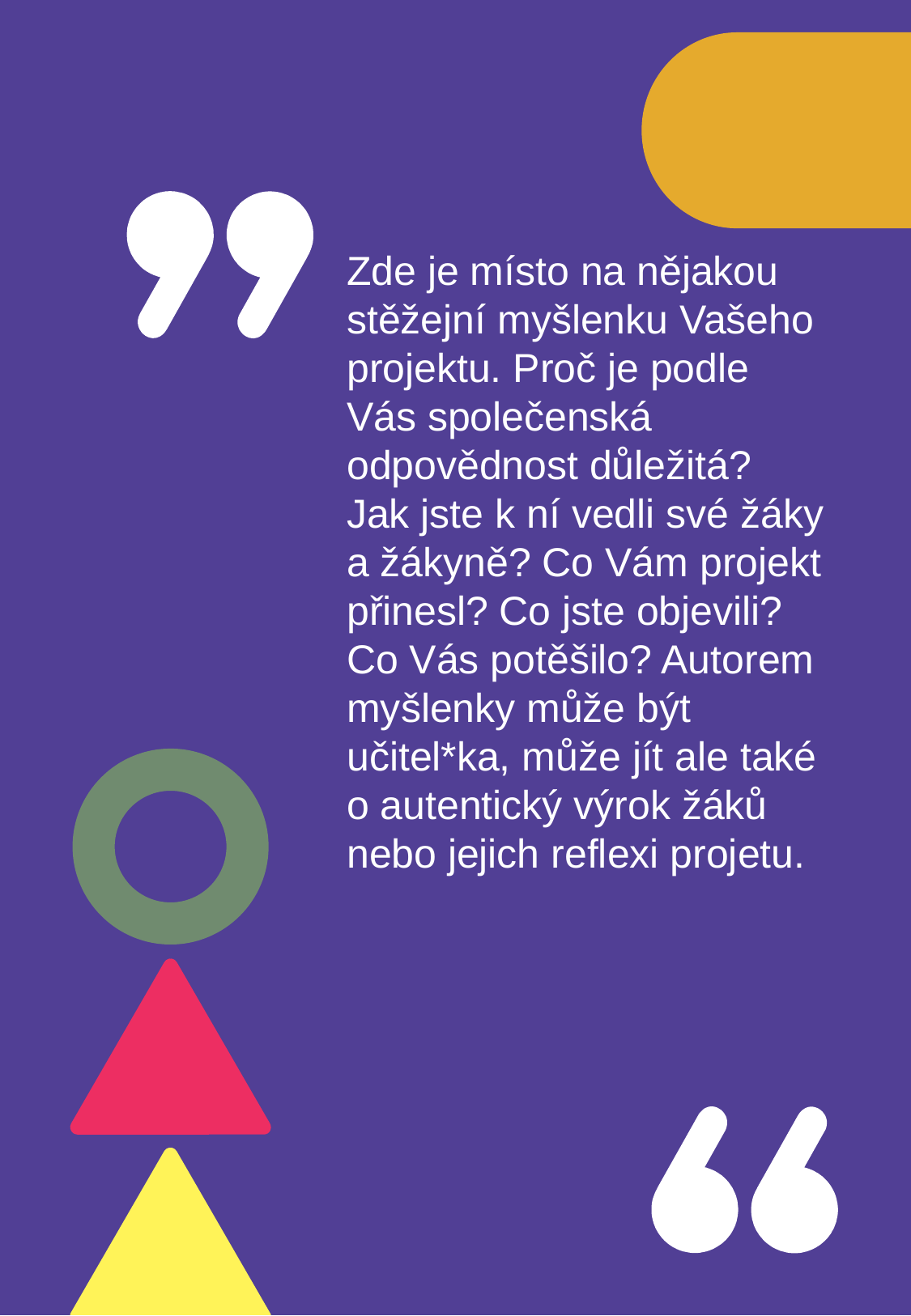

Zde je místo na nějakou stěžejní myšlenku Vašeho projektu. Proč je podle Vás společenská odpovědnost důležitá? Jak jste k ní vedli své žáky a žákyně? Co Vám projekt přinesl? Co jste objevili? Co Vás potěšilo? Autorem myšlenky může být učitel*ka, může jít ale také o autentický výrok žáků nebo jejich reflexi projetu.